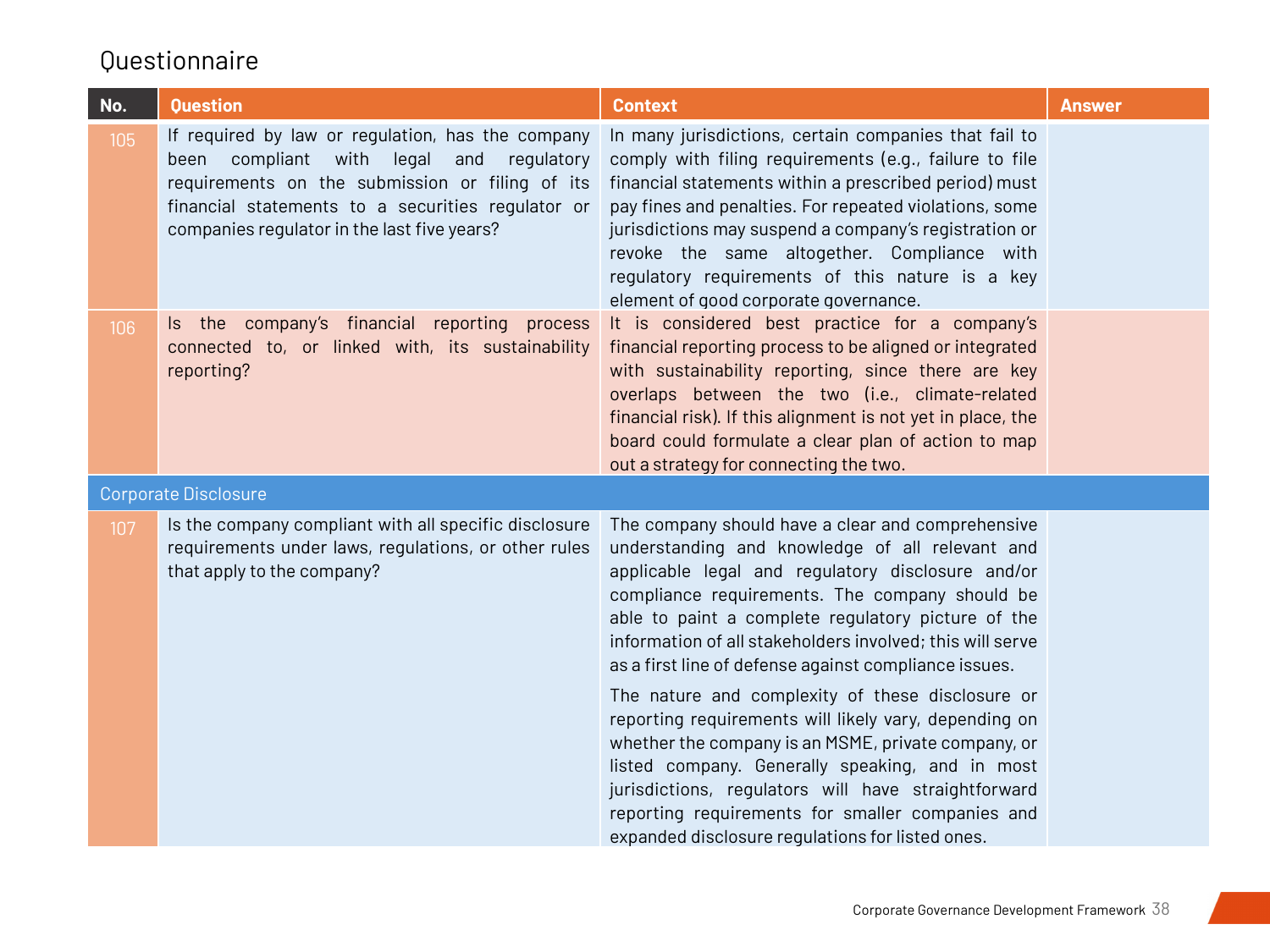

# Questionnaire
| No. | Question | Context | Answer |
| --- | --- | --- | --- |
| 105 | If required by law or regulation, has the company been compliant with legal and regulatory requirements on the submission or filing of its financial statements to a securities regulator or companies regulator in the last five years? | In many jurisdictions, certain companies that fail to comply with filing requirements (e.g., failure to file financial statements within a prescribed period) must pay fines and penalties. For repeated violations, some jurisdictions may suspend a company’s registration or revoke the same altogether. Compliance with regulatory requirements of this nature is a key element of good corporate governance. |  |
| 106 | Is the company’s financial reporting process connected to, or linked with, its sustainability reporting? | It is considered best practice for a company’s financial reporting process to be aligned or integrated with sustainability reporting, since there are key overlaps between the two (i.e., climate-related financial risk). If this alignment is not yet in place, the board could formulate a clear plan of action to map out a strategy for connecting the two. |  |
| Corporate Disclosure |  |  |  |
| 107 | Is the company compliant with all specific disclosure requirements under laws, regulations, or other rules that apply to the company? | The company should have a clear and comprehensive understanding and knowledge of all relevant and applicable legal and regulatory disclosure and/or compliance requirements. The company should be able to paint a complete regulatory picture of the information of all stakeholders involved; this will serve as a first line of defense against compliance issues. The nature and complexity of these disclosure or reporting requirements will likely vary, depending on whether the company is an MSME, private company, or listed company. Generally speaking, and in most jurisdictions, regulators will have straightforward reporting requirements for smaller companies and expanded disclosure regulations for listed ones. |  |
38